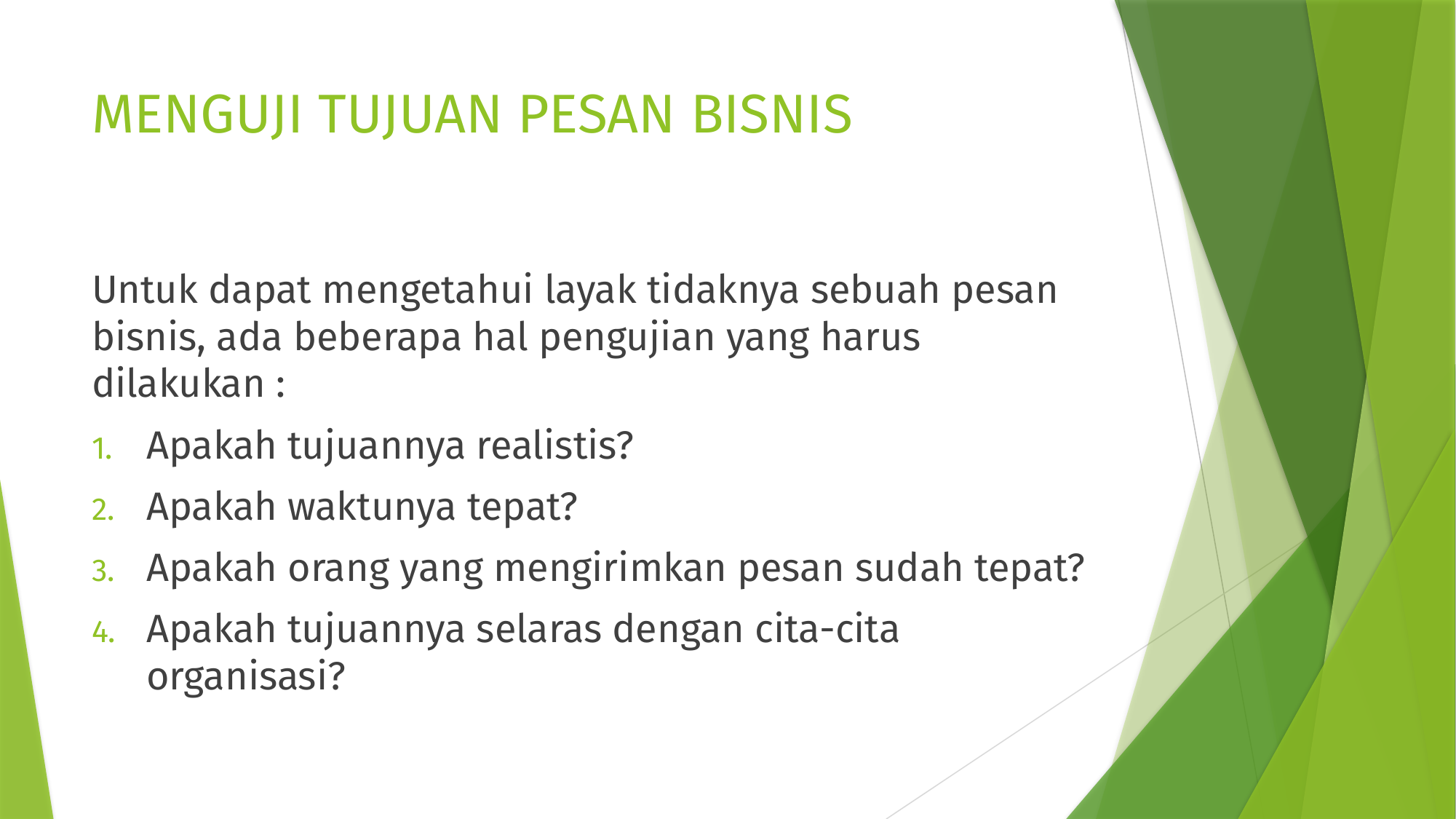

# MENGUJI TUJUAN PESAN BISNIS
Untuk dapat mengetahui layak tidaknya sebuah pesan bisnis, ada beberapa hal pengujian yang harus dilakukan :
Apakah tujuannya realistis?
Apakah waktunya tepat?
Apakah orang yang mengirimkan pesan sudah tepat?
Apakah tujuannya selaras dengan cita-cita organisasi?